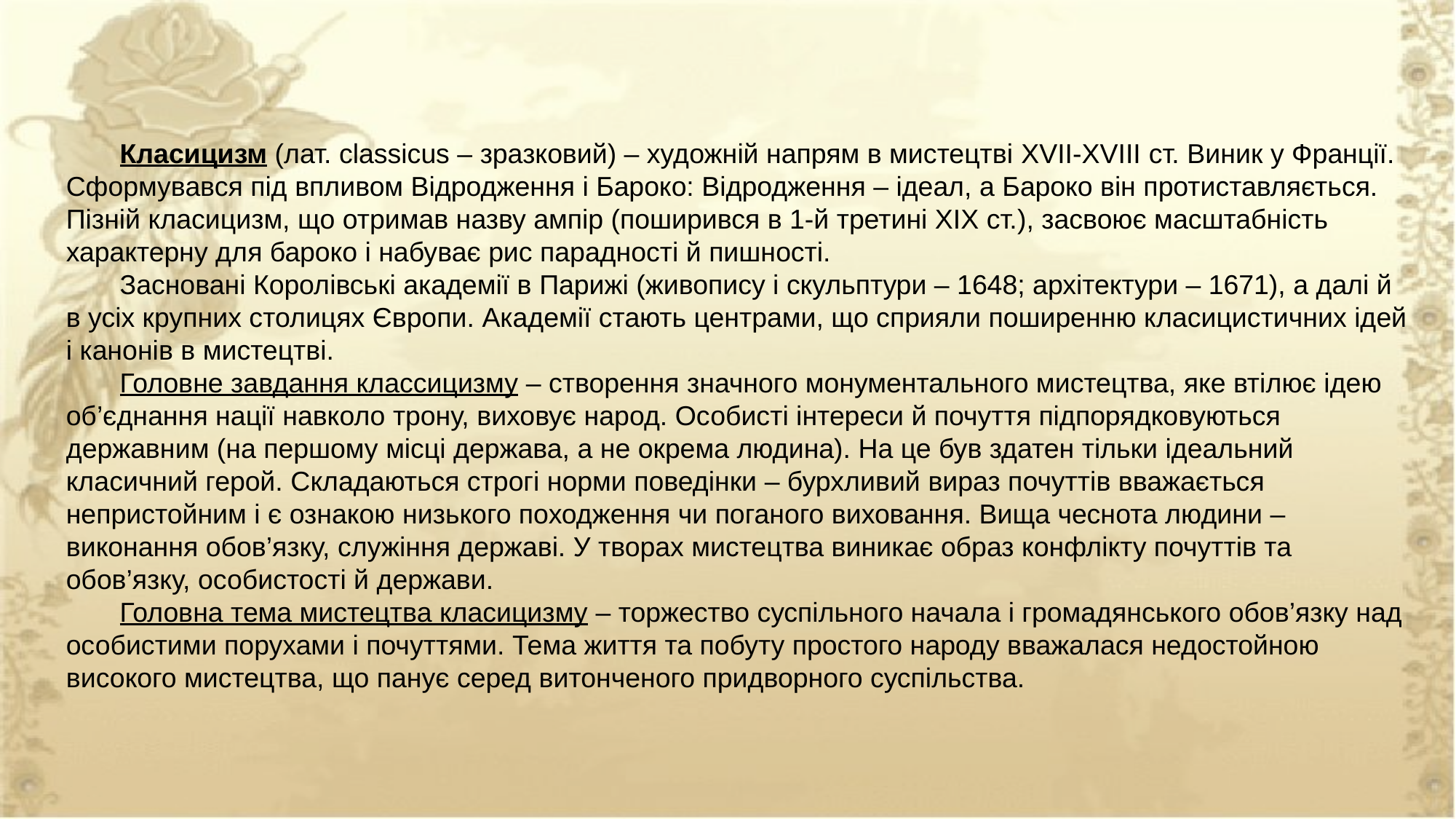

Класицизм (лат. classicus – зразковий) – художній напрям в мистецтві XVII-XVIII ст. Виник у Франції. Сформувався під впливом Відродження і Бароко: Відродження – ідеал, а Бароко він протиставляється. Пізній класицизм, що отримав назву ампір (поширився в 1-й третині ХІХ ст.), засвоює масштабність характерну для бароко і набуває рис парадності й пишності.
Засновані Королівські академії в Парижі (живопису і скульптури – 1648; архітектури – 1671), а далі й в усіх крупних столицях Європи. Академії стають центрами, що сприяли поширенню класицистичних ідей і канонів в мистецтві.
Головне завдання классицизму – створення значного монументального мистецтва, яке втілює ідею об’єднання нації навколо трону, виховує народ. Особисті інтереси й почуття підпорядковуються державним (на першому місці держава, а не окрема людина). На це був здатен тільки ідеальний класичний герой. Складаються строгі норми поведінки – бурхливий вираз почуттів вважається непристойним і є ознакою низького походження чи поганого виховання. Вища чеснота людини – виконання обов’язку, служіння державі. У творах мистецтва виникає образ конфлікту почуттів та обов’язку, особистості й держави.
Головна тема мистецтва класицизму – торжество суспільного начала і громадянського обов’язку над особистими порухами і почуттями. Тема життя та побуту простого народу вважалася недостойною високого мистецтва, що панує серед витонченого придворного суспільства.